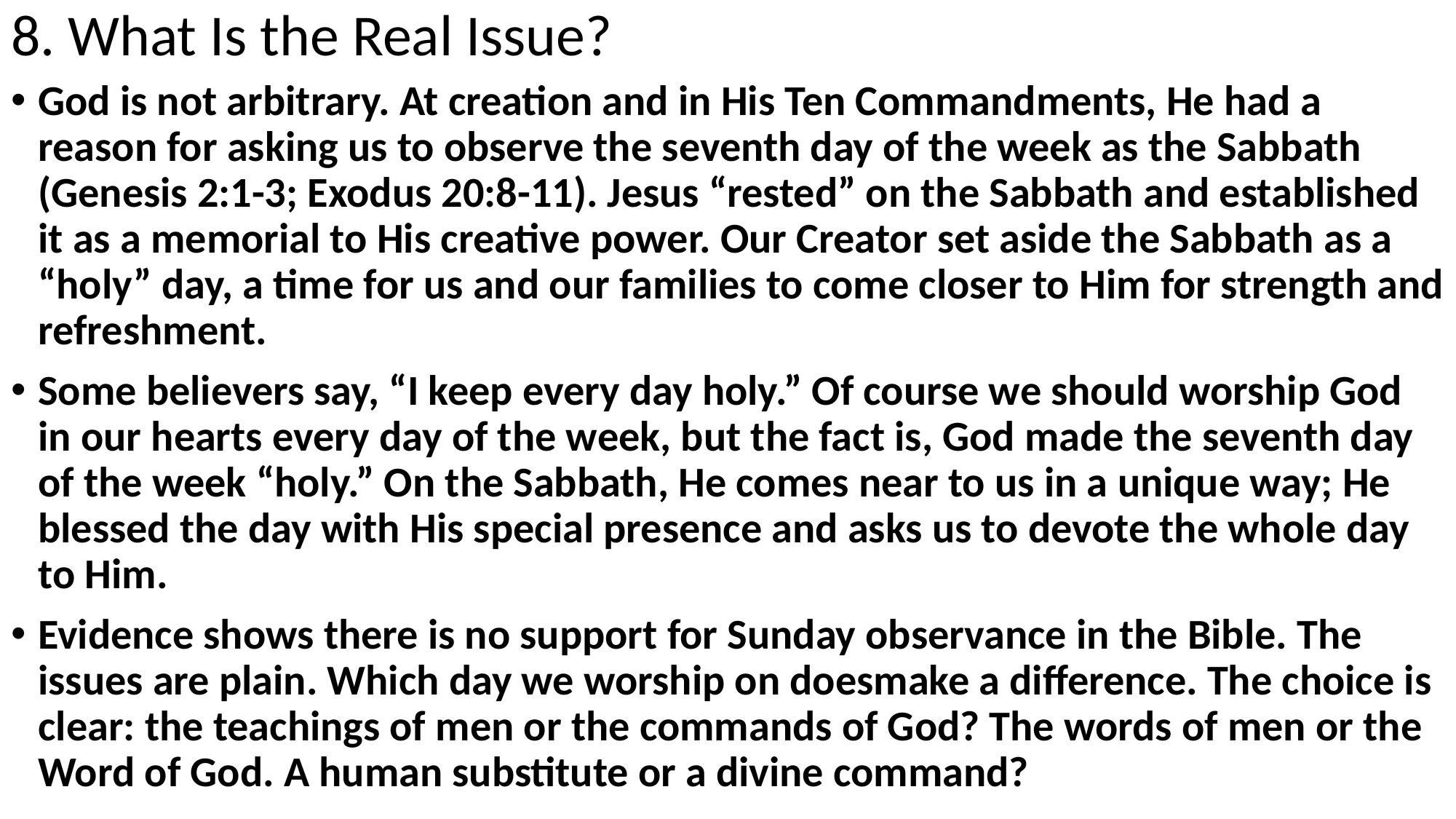

# 8. What Is the Real Issue?
God is not arbitrary. At creation and in His Ten Commandments, He had a reason for asking us to observe the seventh day of the week as the Sabbath (Genesis 2:1-3; Exodus 20:8-11). Jesus “rested” on the Sabbath and established it as a memorial to His creative power. Our Creator set aside the Sabbath as a “holy” day, a time for us and our families to come closer to Him for strength and refreshment.
Some believers say, “I keep every day holy.” Of course we should worship God in our hearts every day of the week, but the fact is, God made the seventh day of the week “holy.” On the Sabbath, He comes near to us in a unique way; He blessed the day with His special presence and asks us to devote the whole day to Him.
Evidence shows there is no support for Sunday observance in the Bible. The issues are plain. Which day we worship on doesmake a difference. The choice is clear: the teachings of men or the commands of God? The words of men or the Word of God. A human substitute or a divine command?